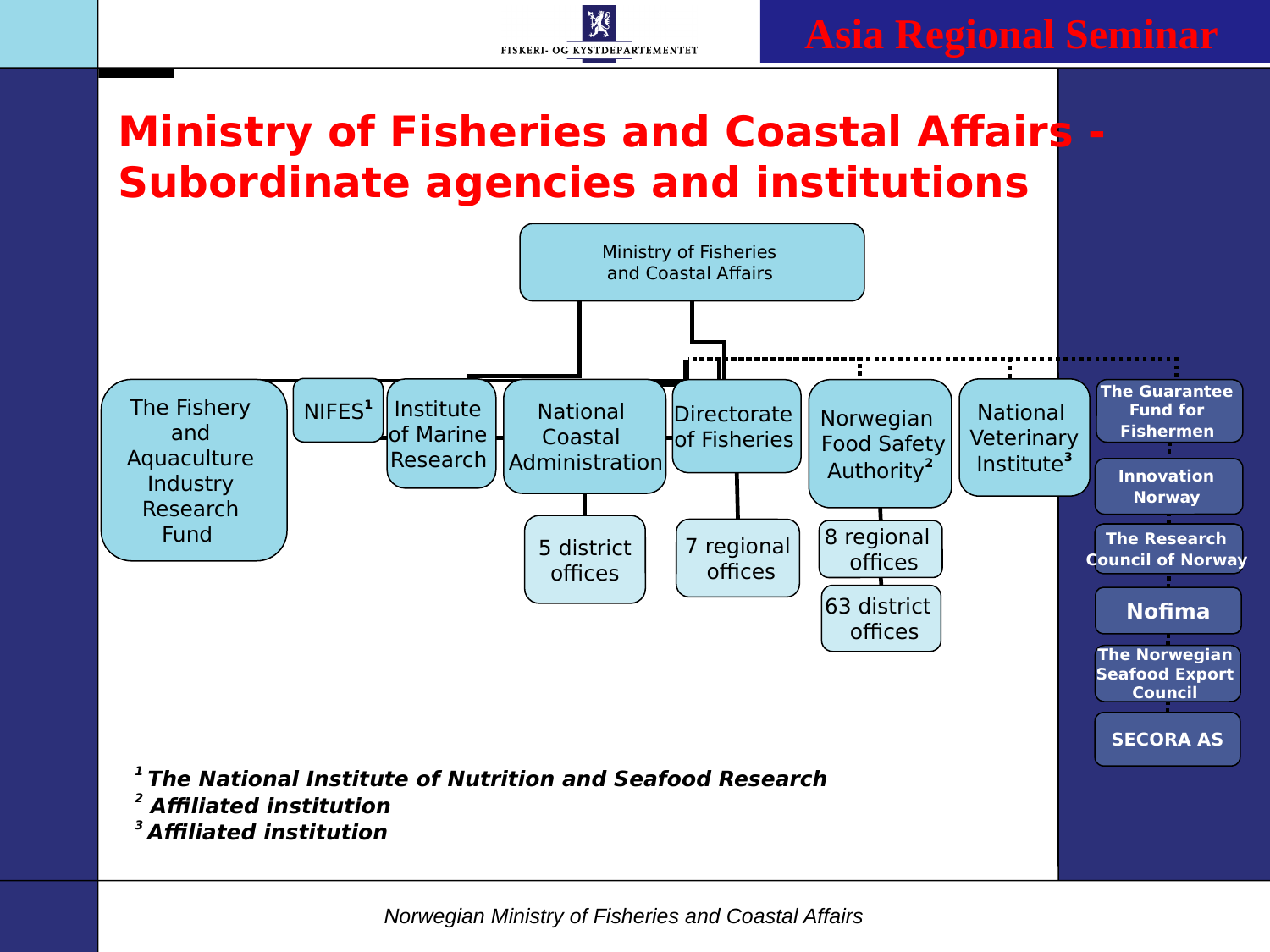

Asia Regional Seminar
Ministry of Fisheries and Coastal Affairs -
Subordinate agencies and institutions
Ministry of Fisheries
and Coastal Affairs
NIFES1
Institute
of Marine
Research
National
 Veterinary
Institute3
The Fishery
and
Aquaculture
Industry
Research
Fund
National
Coastal
 Administration
Directorate
of Fisheries
Norwegian
  Food Safety
Authority2
The Guarantee
Fund for
Fishermen
Innovation
Norway
5 district
offices
7 regional
 offices
8 regional
 offices
The Research
Council of Norway
63 district
 offices
Nofima
The Norwegian
Seafood Export
Council

1 The National Institute of Nutrition and Seafood Research
2 Affiliated institution
3 Affiliated institution

SECORA AS